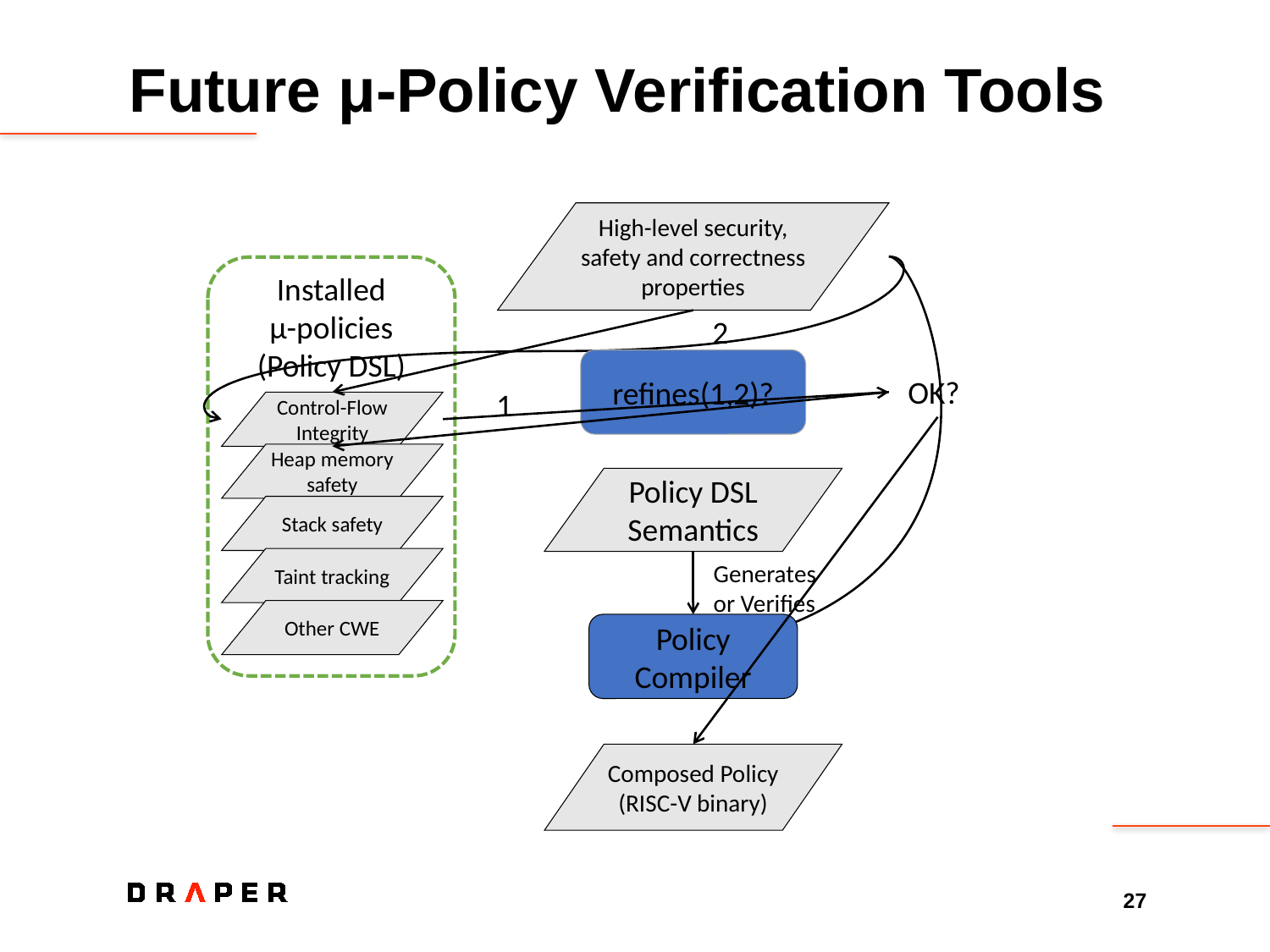

# Future μ-Policy Verification Tools
High-level security, safety and correctness properties
Installed
μ-policies
(Policy DSL)
2
refines(1,2)?
OK?
1
Control-Flow Integrity
Heap memory safety
Policy DSL Semantics
Stack safety
Taint tracking
Generates
or Verifies
Other CWE
Policy Compiler
Composed Policy
(RISC-V binary)
27